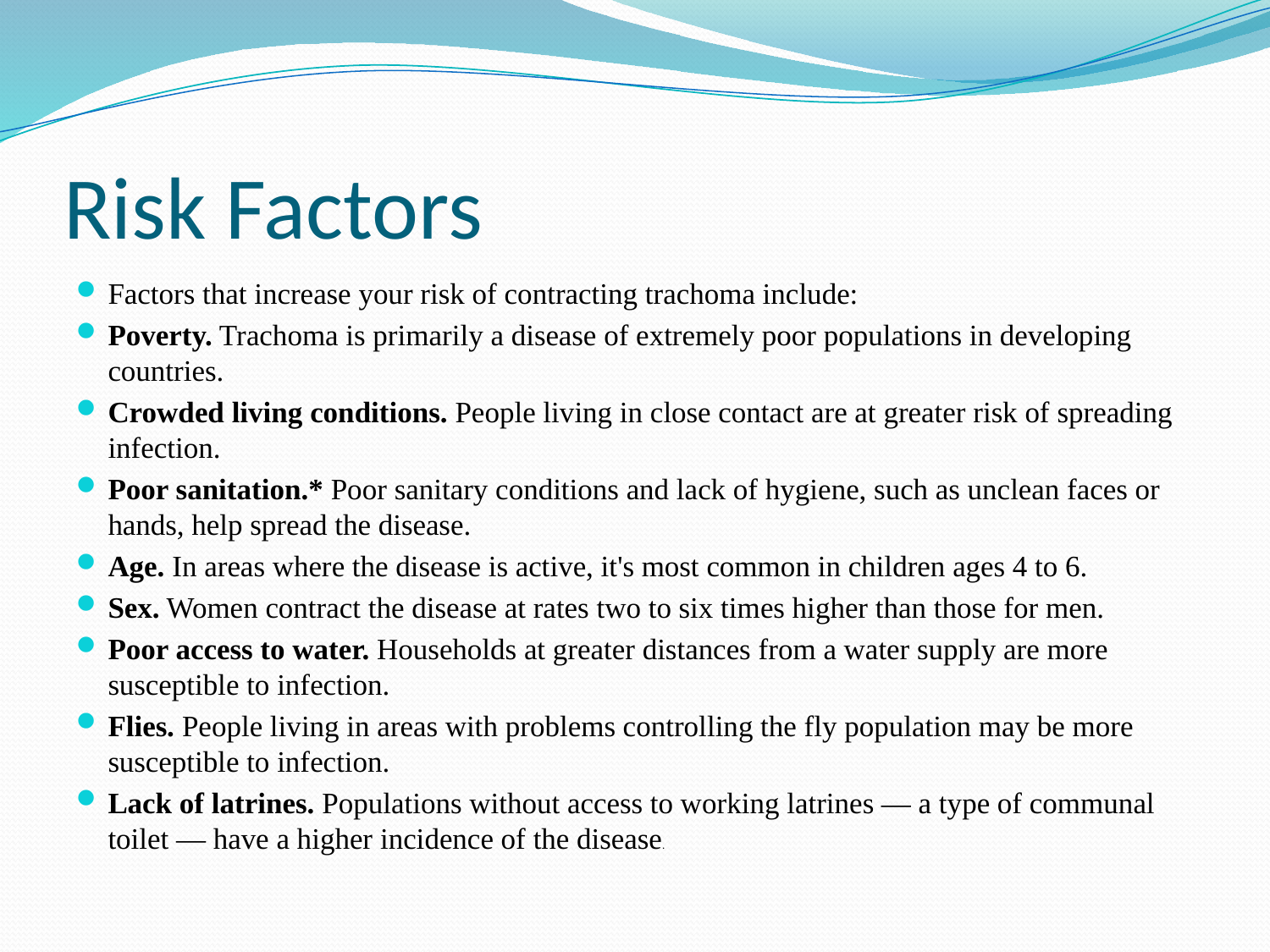

# Risk Factors
Factors that increase your risk of contracting trachoma include:
Poverty. Trachoma is primarily a disease of extremely poor populations in developing countries.
Crowded living conditions. People living in close contact are at greater risk of spreading infection.
Poor sanitation.* Poor sanitary conditions and lack of hygiene, such as unclean faces or hands, help spread the disease.
Age. In areas where the disease is active, it's most common in children ages 4 to 6.
Sex. Women contract the disease at rates two to six times higher than those for men.
Poor access to water. Households at greater distances from a water supply are more susceptible to infection.
Flies. People living in areas with problems controlling the fly population may be more susceptible to infection.
Lack of latrines. Populations without access to working latrines — a type of communal toilet — have a higher incidence of the disease.